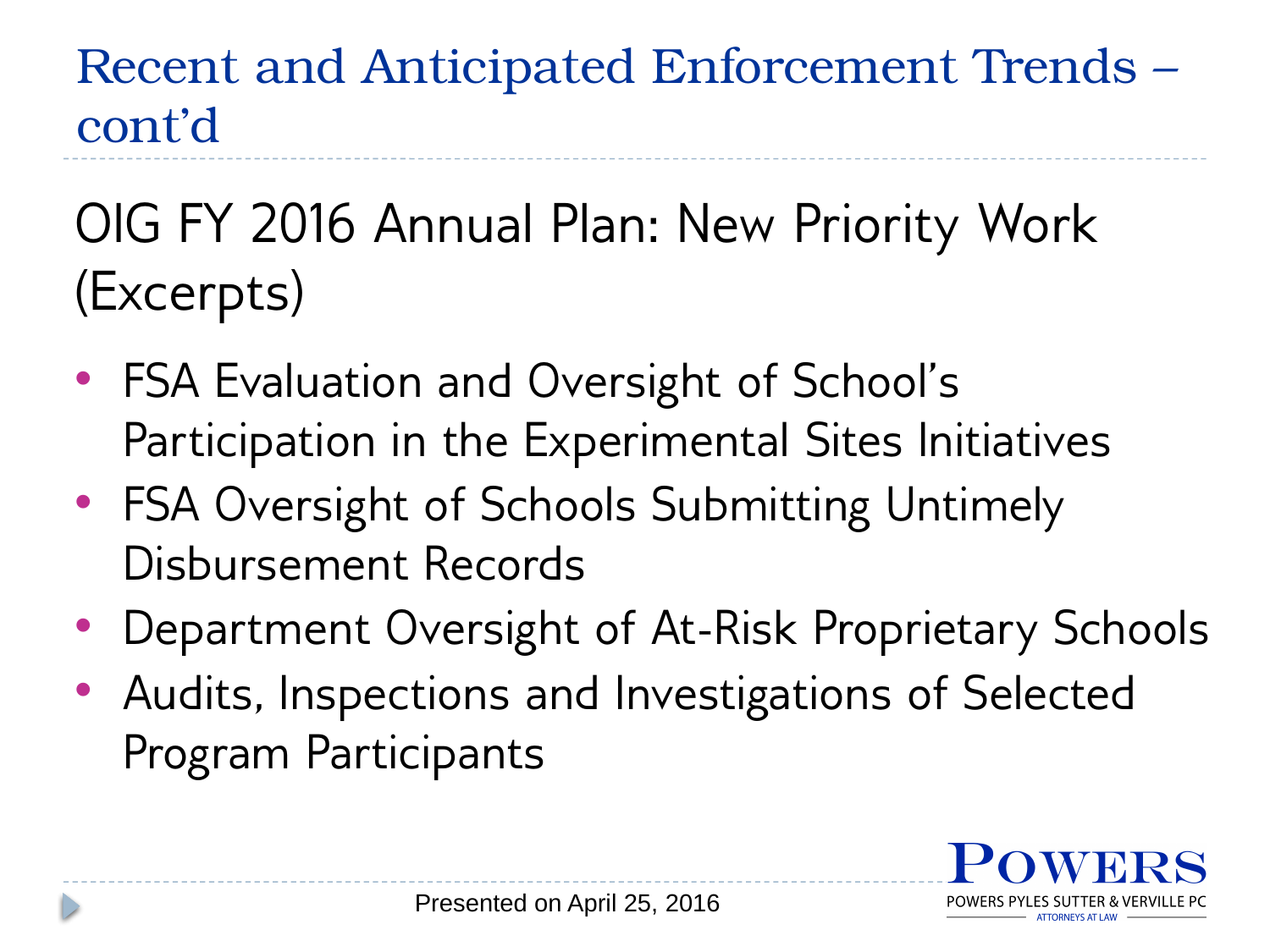

# Recent and Anticipated Enforcement Trends – cont’d
OIG FY 2016 Annual Plan: New Priority Work (Excerpts)
FSA Evaluation and Oversight of School’s Participation in the Experimental Sites Initiatives
FSA Oversight of Schools Submitting Untimely Disbursement Records
Department Oversight of At-Risk Proprietary Schools
Audits, Inspections and Investigations of Selected Program Participants

Presented on April 25, 2016